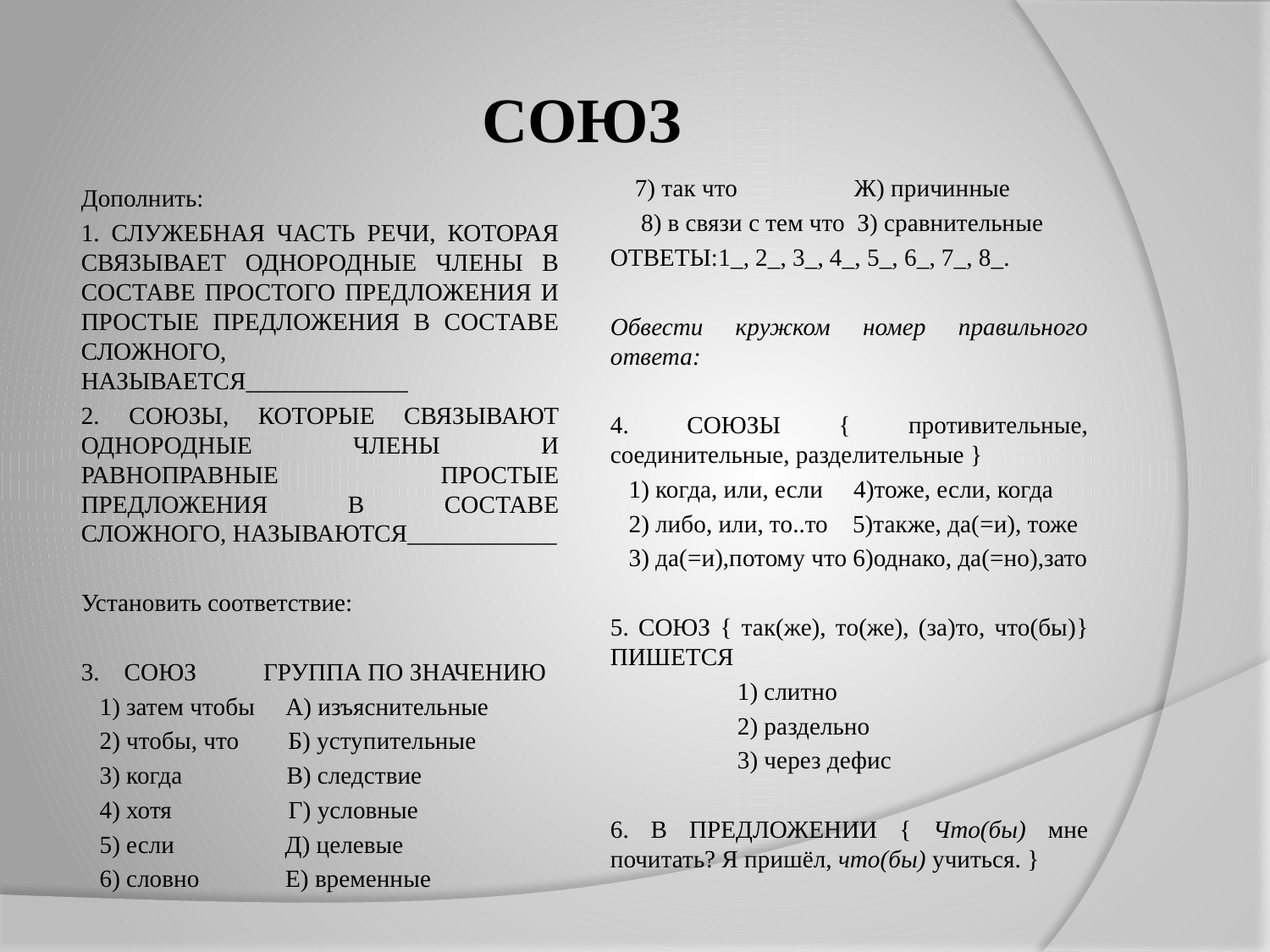

# СОЮЗ
    7) так что                   Ж) причинные
     8) в связи с тем что  З) сравнительные
ОТВЕТЫ:1_, 2_, 3_, 4_, 5_, 6_, 7_, 8_.

Обвести кружком номер правильного ответа:

4. СОЮЗЫ { противительные, соединительные, разделительные }
   1) когда, или, если     4)тоже, если, когда
   2) либо, или, то..то    5)также, да(=и), тоже
   3) да(=и),потому что 6)однако, да(=но),зато

5. СОЮЗ { так(же), то(же), (за)то, что(бы)} ПИШЕТСЯ
	1) слитно
	2) раздельно
	3) через дефис

6. В ПРЕДЛОЖЕНИИ { Что(бы) мне почитать? Я пришёл, что(бы) учиться. }
Дополнить:
1. СЛУЖЕБНАЯ ЧАСТЬ РЕЧИ, КОТОРАЯ СВЯЗЫВАЕТ ОДНОРОДНЫЕ ЧЛЕНЫ В СОСТАВЕ ПРОСТОГО ПРЕДЛОЖЕНИЯ И ПРОСТЫЕ ПРЕДЛОЖЕНИЯ В СОСТАВЕ СЛОЖНОГО, НАЗЫВАЕТСЯ_____________
2. СОЮЗЫ, КОТОРЫЕ СВЯЗЫВАЮТ ОДНОРОДНЫЕ ЧЛЕНЫ И РАВНОПРАВНЫЕ ПРОСТЫЕ ПРЕДЛОЖЕНИЯ В СОСТАВЕ СЛОЖНОГО, НАЗЫВАЮТСЯ____________

Установить соответствие:

3.    СОЮЗ	         ГРУППА ПО ЗНАЧЕНИЮ
   1) затем чтобы     А) изъяснительные
   2) чтобы, что        Б) уступительные
   3) когда                 В) следствие
   4) хотя                   Г) условные
   5) если                  Д) целевые
   6) словно              Е) временные